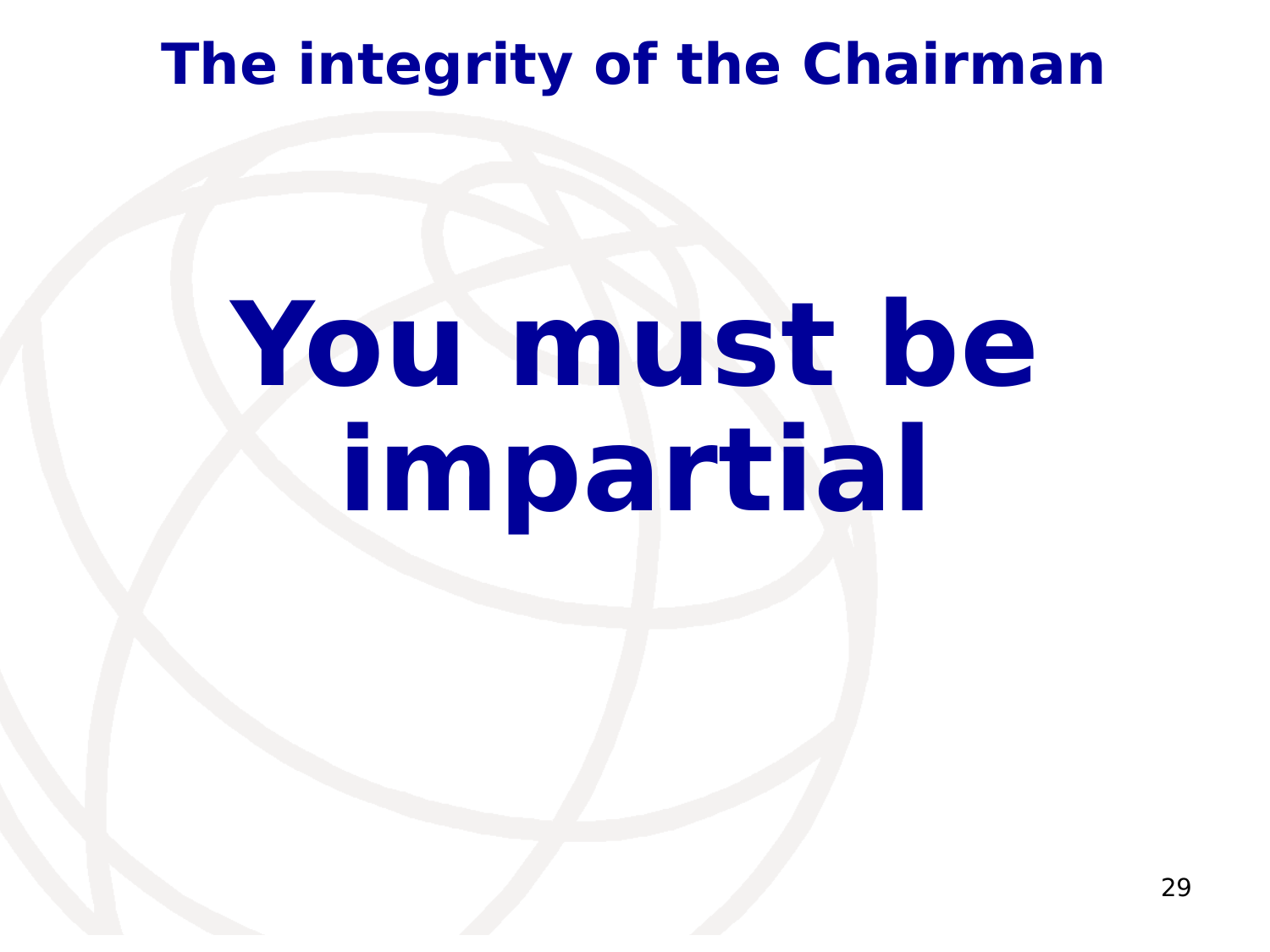

# The integrity of the Chairman
You must be impartial
29